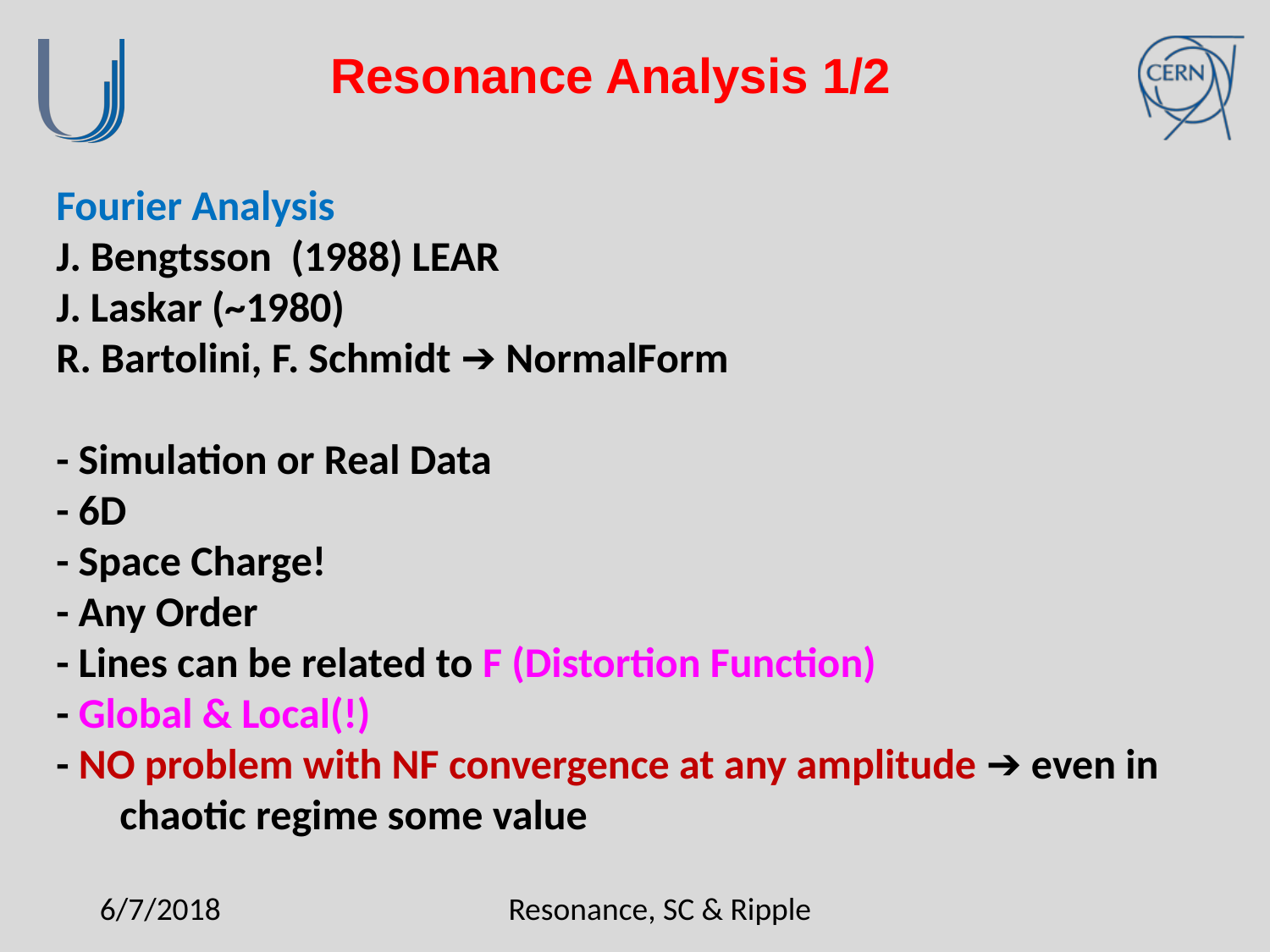

# Resonance Analysis 1/2
Fourier Analysis
J. Bengtsson  (1988) LEAR
J. Laskar (~1980)
R. Bartolini, F. Schmidt ➔ NormalForm

- Simulation or Real Data
- 6D
- Space Charge!
- Any Order
- Lines can be related to F (Distortion Function)
- Global & Local(!)
- NO problem with NF convergence at any amplitude ➔ even in chaotic regime some value

6/7/2018
Resonance, SC & Ripple